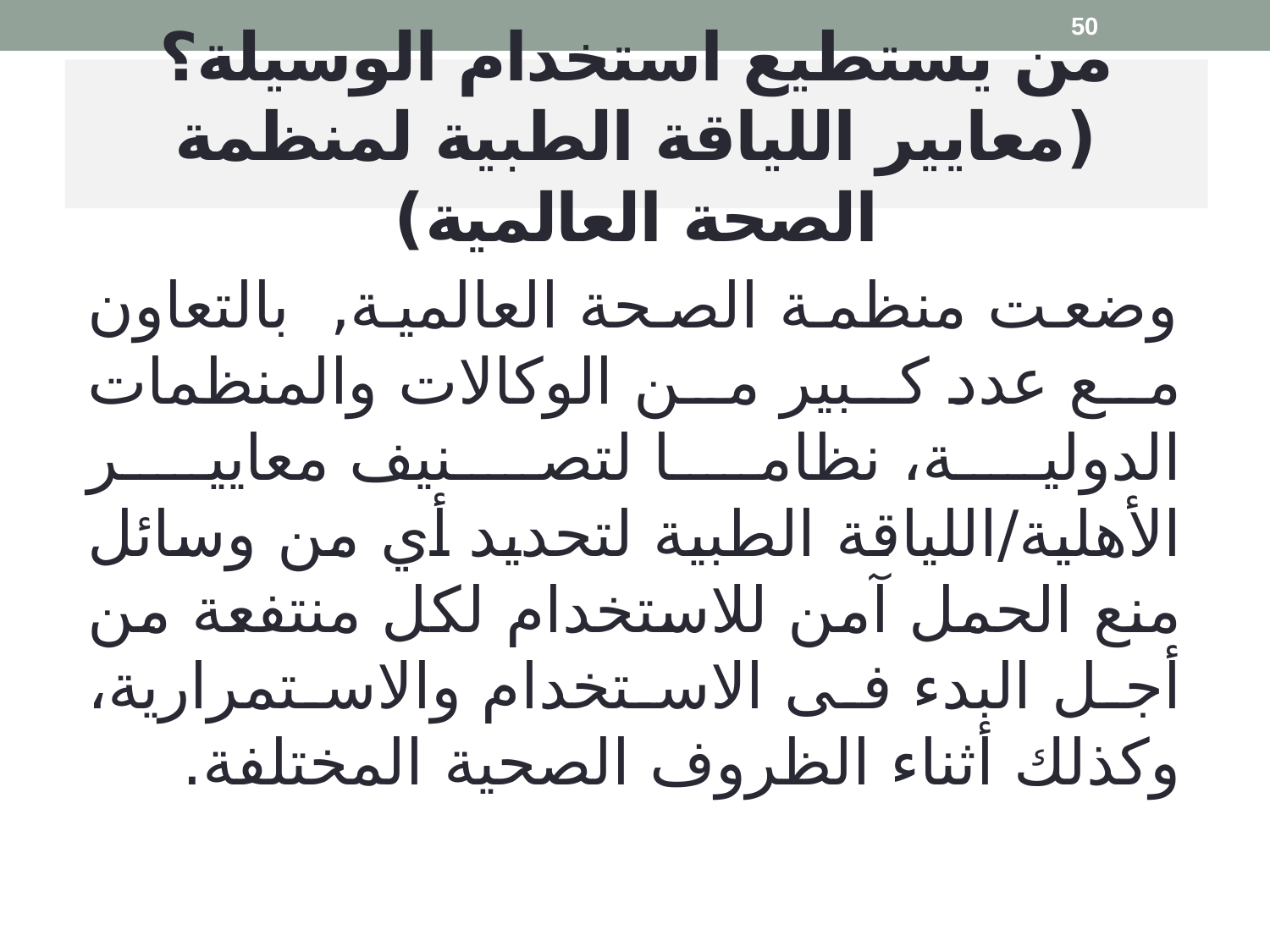

50
# من يستطيع استخدام الوسيلة؟ (معايير اللياقة الطبية لمنظمة الصحة العالمية)
وضعت منظمة الصحة العالمية,  بالتعاون مع عدد كبير من الوكالات والمنظمات الدولية، نظاما لتصنيف معايير الأهلية/اللياقة الطبية لتحديد أي من وسائل منع الحمل آمن للاستخدام لكل منتفعة من أجل البدء فى الاستخدام والاستمرارية، وكذلك أثناء الظروف الصحية المختلفة.